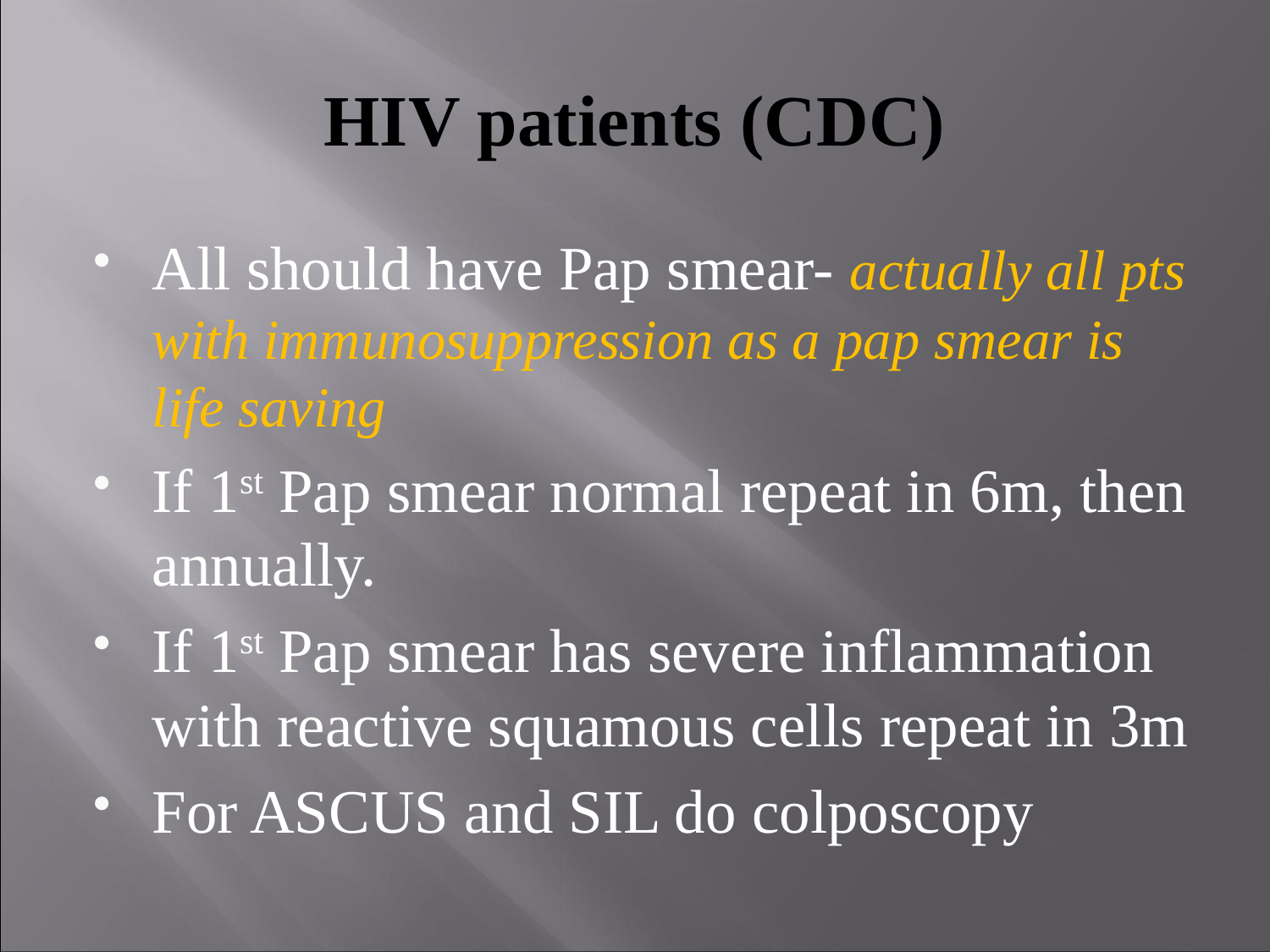

# HIV patients (CDC)
All should have Pap smear- actually all pts with immunosuppression as a pap smear is life saving
If 1st Pap smear normal repeat in 6m, then annually.
If 1st Pap smear has severe inflammation with reactive squamous cells repeat in 3m
For ASCUS and SIL do colposcopy